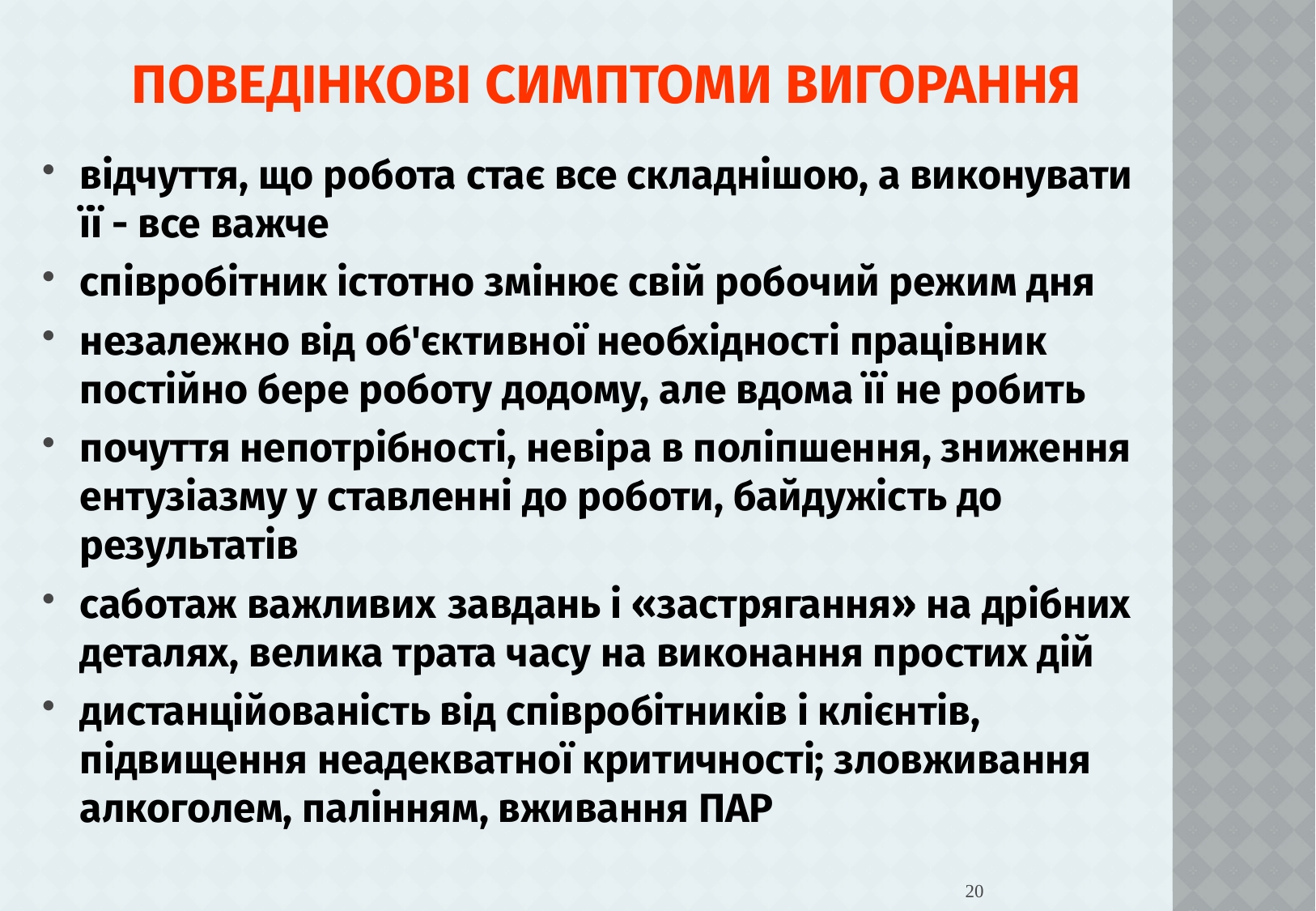

Поведінкові симптоми вигорання
відчуття, що робота стає все складнішою, а виконувати її - все важче
співробітник істотно змінює свій робочий режим дня
незалежно від об'єктивної необхідності працівник постійно бере роботу додому, але вдома її не робить
почуття непотрібності, невіра в поліпшення, зниження ентузіазму у ставленні до роботи, байдужість до результатів
саботаж важливих завдань і «застрягання» на дрібних деталях, велика трата часу на виконання простих дій
дистанційованість від співробітників і клієнтів, підвищення неадекватної критичності; зловживання алкоголем, палінням, вживання ПАР
20